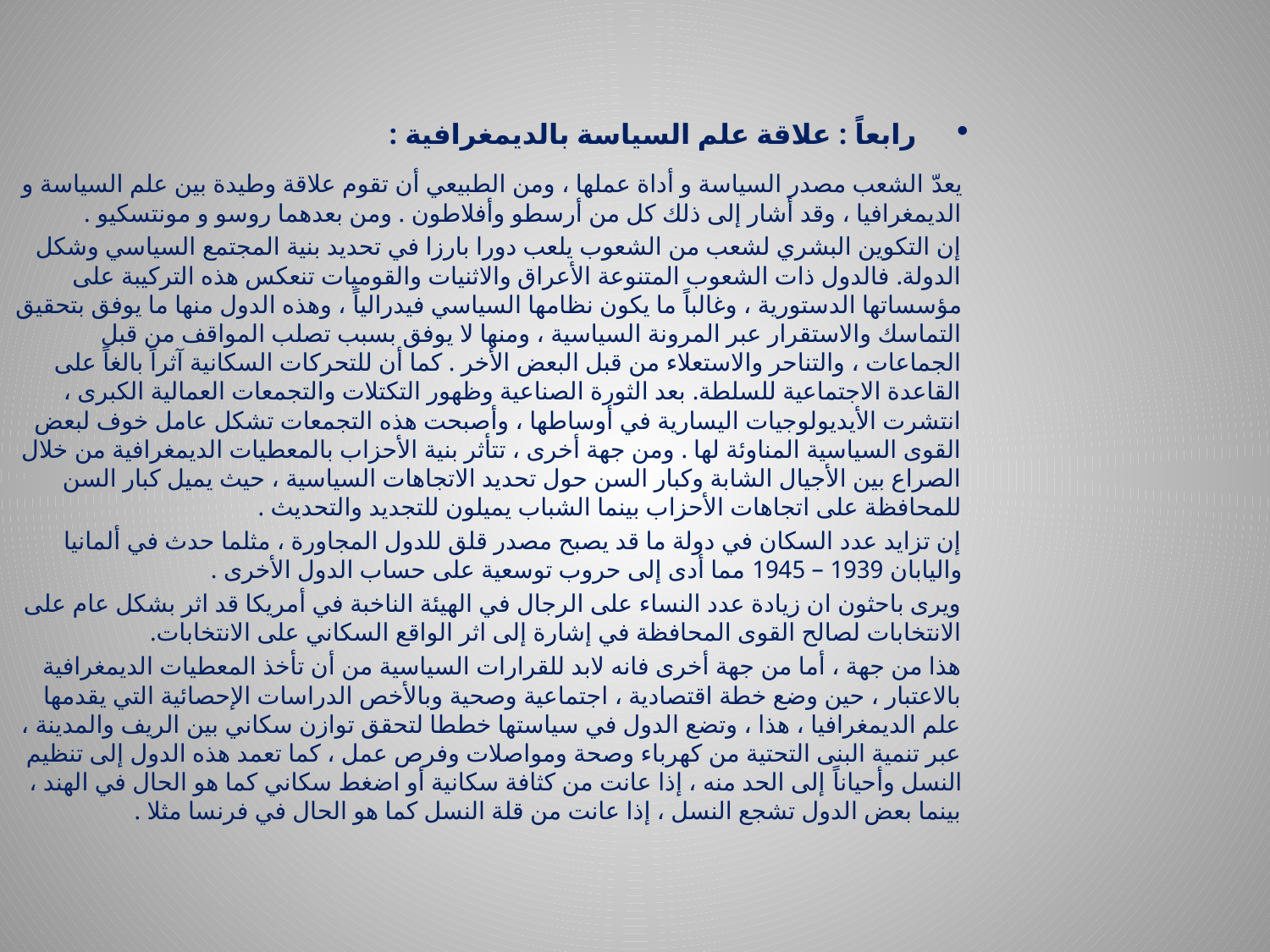

رابعاً : علاقة علم السياسة بالديمغرافية :

يعدّ الشعب مصدر السياسة و أداة عملها ، ومن الطبيعي أن تقوم علاقة وطيدة بين علم السياسة و الديمغرافيا ، وقد أشار إلى ذلك كل من أرسطو وأفلاطون . ومن بعدهما روسو و مونتسكيو .
إن التكوين البشري لشعب من الشعوب يلعب دورا بارزا في تحديد بنية المجتمع السياسي وشكل الدولة. فالدول ذات الشعوب المتنوعة الأعراق والاثنيات والقوميات تنعكس هذه التركيبة على مؤسساتها الدستورية ، وغالباً ما يكون نظامها السياسي فيدرالياً ، وهذه الدول منها ما يوفق بتحقيق التماسك والاستقرار عبر المرونة السياسية ، ومنها لا يوفق بسبب تصلب المواقف من قبل الجماعات ، والتناحر والاستعلاء من قبل البعض الأخر . كما أن للتحركات السكانية آثراً بالغاً على القاعدة الاجتماعية للسلطة. بعد الثورة الصناعية وظهور التكتلات والتجمعات العمالية الكبرى ، انتشرت الأيديولوجيات اليسارية في أوساطها ، وأصبحت هذه التجمعات تشكل عامل خوف لبعض القوى السياسية المناوئة لها . ومن جهة أخرى ، تتأثر بنية الأحزاب بالمعطيات الديمغرافية من خلال الصراع بين الأجيال الشابة وكبار السن حول تحديد الاتجاهات السياسية ، حيث يميل كبار السن للمحافظة على اتجاهات الأحزاب بينما الشباب يميلون للتجديد والتحديث .
إن تزايد عدد السكان في دولة ما قد يصبح مصدر قلق للدول المجاورة ، مثلما حدث في ألمانيا واليابان 1939 – 1945 مما أدى إلى حروب توسعية على حساب الدول الأخرى .
ويرى باحثون ان زيادة عدد النساء على الرجال في الهيئة الناخبة في أمريكا قد اثر بشكل عام على الانتخابات لصالح القوى المحافظة في إشارة إلى اثر الواقع السكاني على الانتخابات.
هذا من جهة ، أما من جهة أخرى فانه لابد للقرارات السياسية من أن تأخذ المعطيات الديمغرافية بالاعتبار ، حين وضع خطة اقتصادية ، اجتماعية وصحية وبالأخص الدراسات الإحصائية التي يقدمها علم الديمغرافيا ، هذا ، وتضع الدول في سياستها خططا لتحقق توازن سكاني بين الريف والمدينة ، عبر تنمية البنى التحتية من كهرباء وصحة ومواصلات وفرص عمل ، كما تعمد هذه الدول إلى تنظيم النسل وأحياناً إلى الحد منه ، إذا عانت من كثافة سكانية أو اضغط سكاني كما هو الحال في الهند ، بينما بعض الدول تشجع النسل ، إذا عانت من قلة النسل كما هو الحال في فرنسا مثلا .